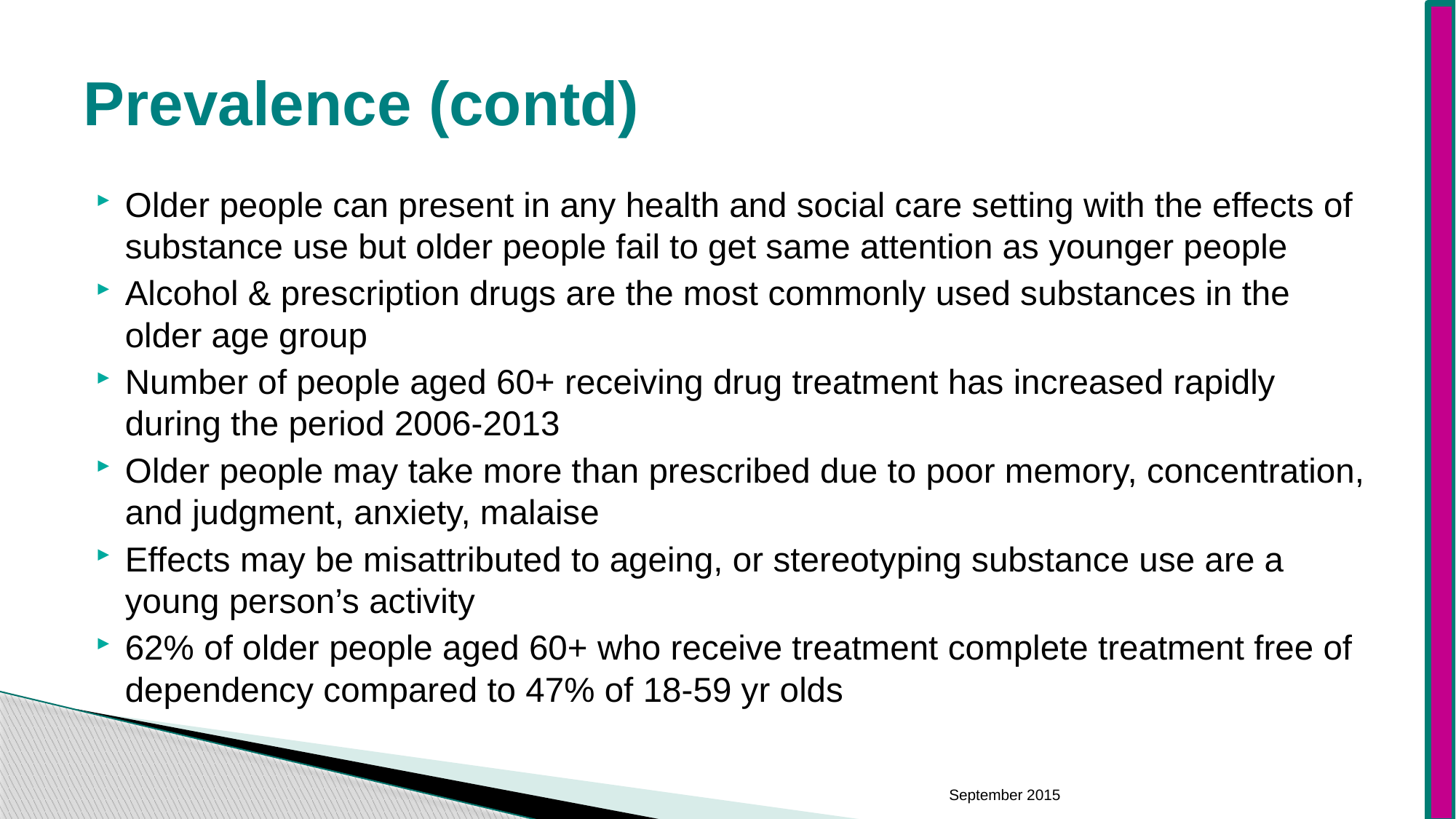

# Prevalence (contd)
Older people can present in any health and social care setting with the effects of substance use but older people fail to get same attention as younger people
Alcohol & prescription drugs are the most commonly used substances in the older age group
Number of people aged 60+ receiving drug treatment has increased rapidly during the period 2006-2013
Older people may take more than prescribed due to poor memory, concentration, and judgment, anxiety, malaise
Effects may be misattributed to ageing, or stereotyping substance use are a young person’s activity
62% of older people aged 60+ who receive treatment complete treatment free of dependency compared to 47% of 18-59 yr olds

September 2015